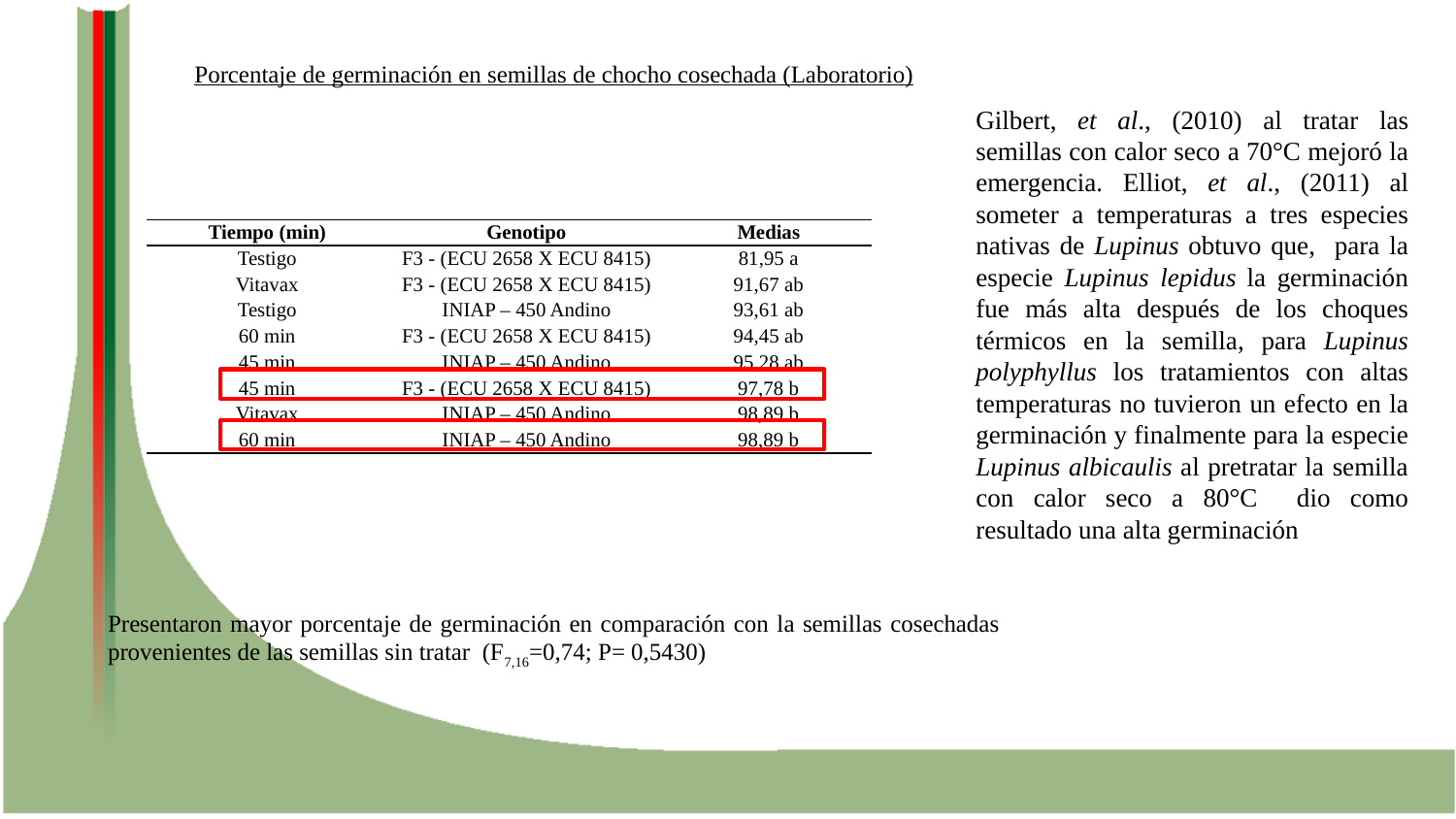

Porcentaje de germinación en semillas de chocho cosechada (Laboratorio)
Gilbert, et al., (2010) al tratar las semillas con calor seco a 70°C mejoró la emergencia. Elliot, et al., (2011) al someter a temperaturas a tres especies nativas de Lupinus obtuvo que,  para la especie Lupinus lepidus la germinación fue más alta después de los choques térmicos en la semilla, para Lupinus polyphyllus los tratamientos con altas temperaturas no tuvieron un efecto en la germinación y finalmente para la especie Lupinus albicaulis al pretratar la semilla con calor seco a 80°C  dio como resultado una alta germinación
| Tiempo (min) | Genotipo | Medias |
| --- | --- | --- |
| Testigo | F3 - (ECU 2658 X ECU 8415) | 81,95 a |
| Vitavax | F3 - (ECU 2658 X ECU 8415) | 91,67 ab |
| Testigo | INIAP – 450 Andino | 93,61 ab |
| 60 min | F3 - (ECU 2658 X ECU 8415) | 94,45 ab |
| 45 min | INIAP – 450 Andino | 95,28 ab |
| 45 min | F3 - (ECU 2658 X ECU 8415) | 97,78 b |
| Vitavax | INIAP – 450 Andino | 98,89 b |
| 60 min | INIAP – 450 Andino | 98,89 b |

Presentaron mayor porcentaje de germinación en comparación con la semillas cosechadas provenientes de las semillas sin tratar  (F7,16=0,74; P= 0,5430)